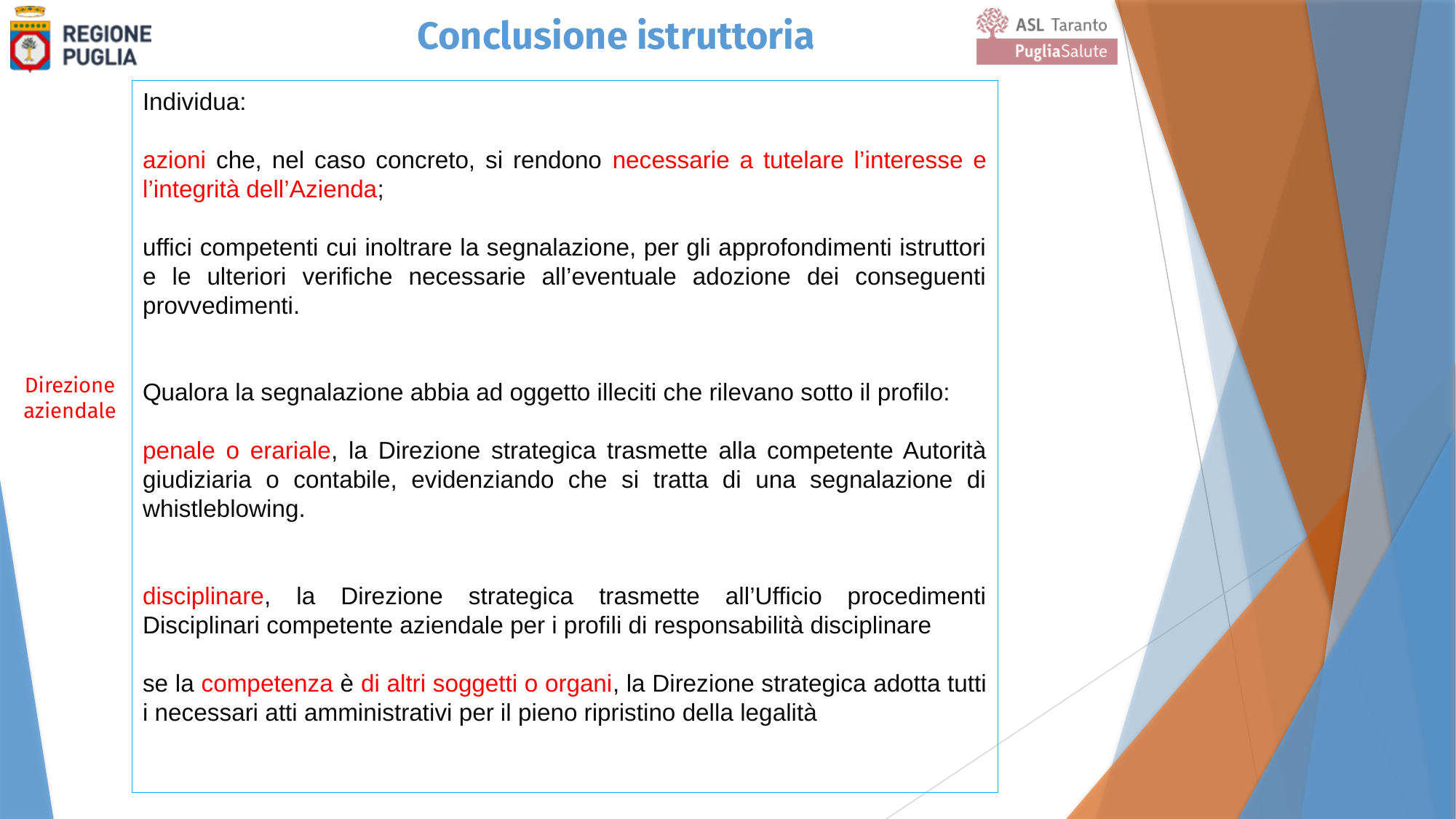

# Conclusione istruttoria
Individua:

azioni che, nel caso concreto, si rendono necessarie a tutelare l’interesse e l’integrità dell’Azienda;

uffici competenti cui inoltrare la segnalazione, per gli approfondimenti istruttori e le ulteriori verifiche necessarie all’eventuale adozione dei conseguenti provvedimenti.

Qualora la segnalazione abbia ad oggetto illeciti che rilevano sotto il profilo:

penale o erariale, la Direzione strategica trasmette alla competente Autorità giudiziaria o contabile, evidenziando che si tratta di una segnalazione di whistleblowing.

disciplinare, la Direzione strategica trasmette all’Ufficio procedimenti Disciplinari competente aziendale per i profili di responsabilità disciplinare

se la competenza è di altri soggetti o organi, la Direzione strategica adotta tutti i necessari atti amministrativi per il pieno ripristino della legalità

Direzione aziendale